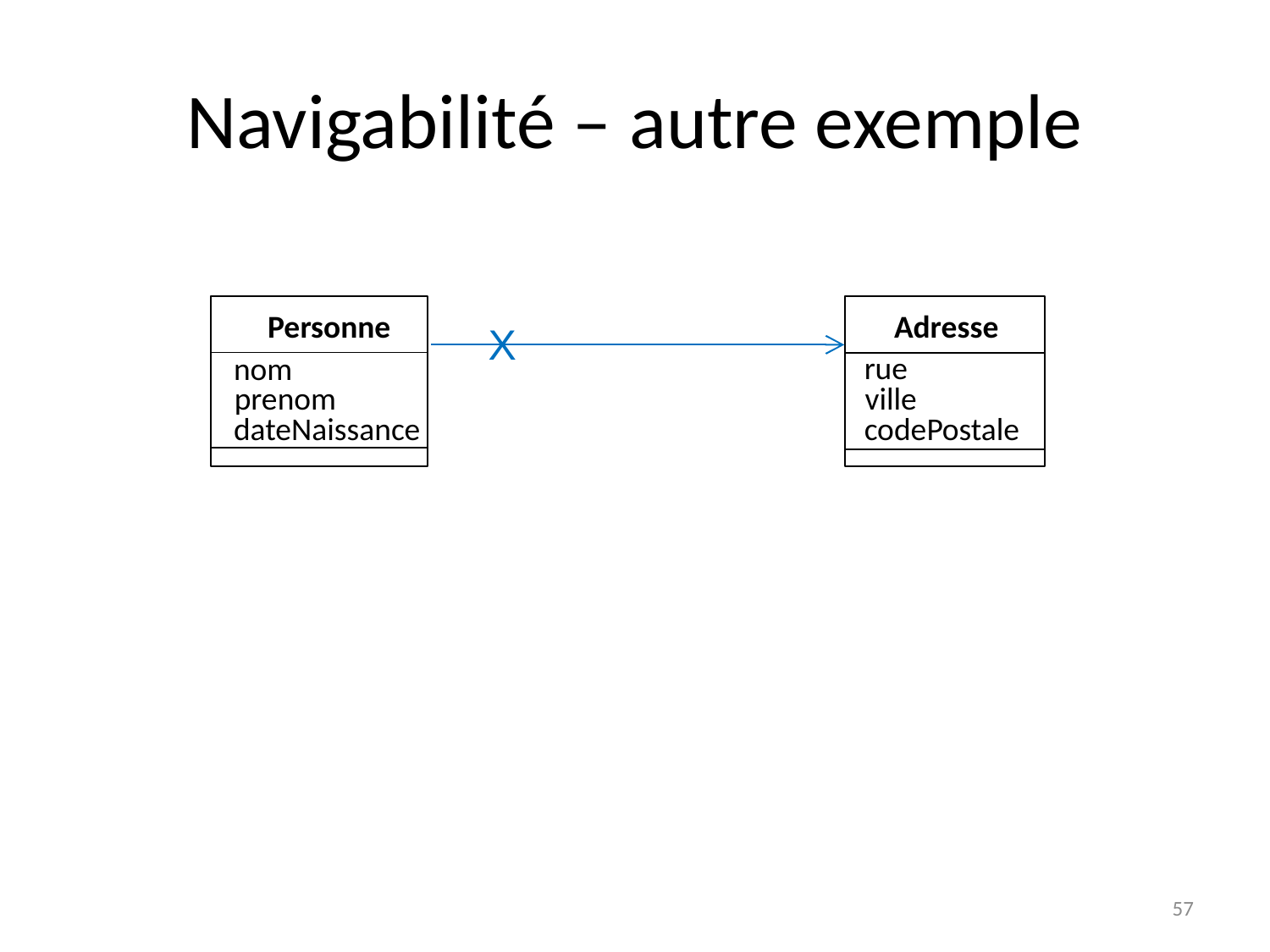

# Navigabilité – autre exemple

Personne
Adresse
X
rue
ville
codePostale
nom
prenom
dateNaissance
57